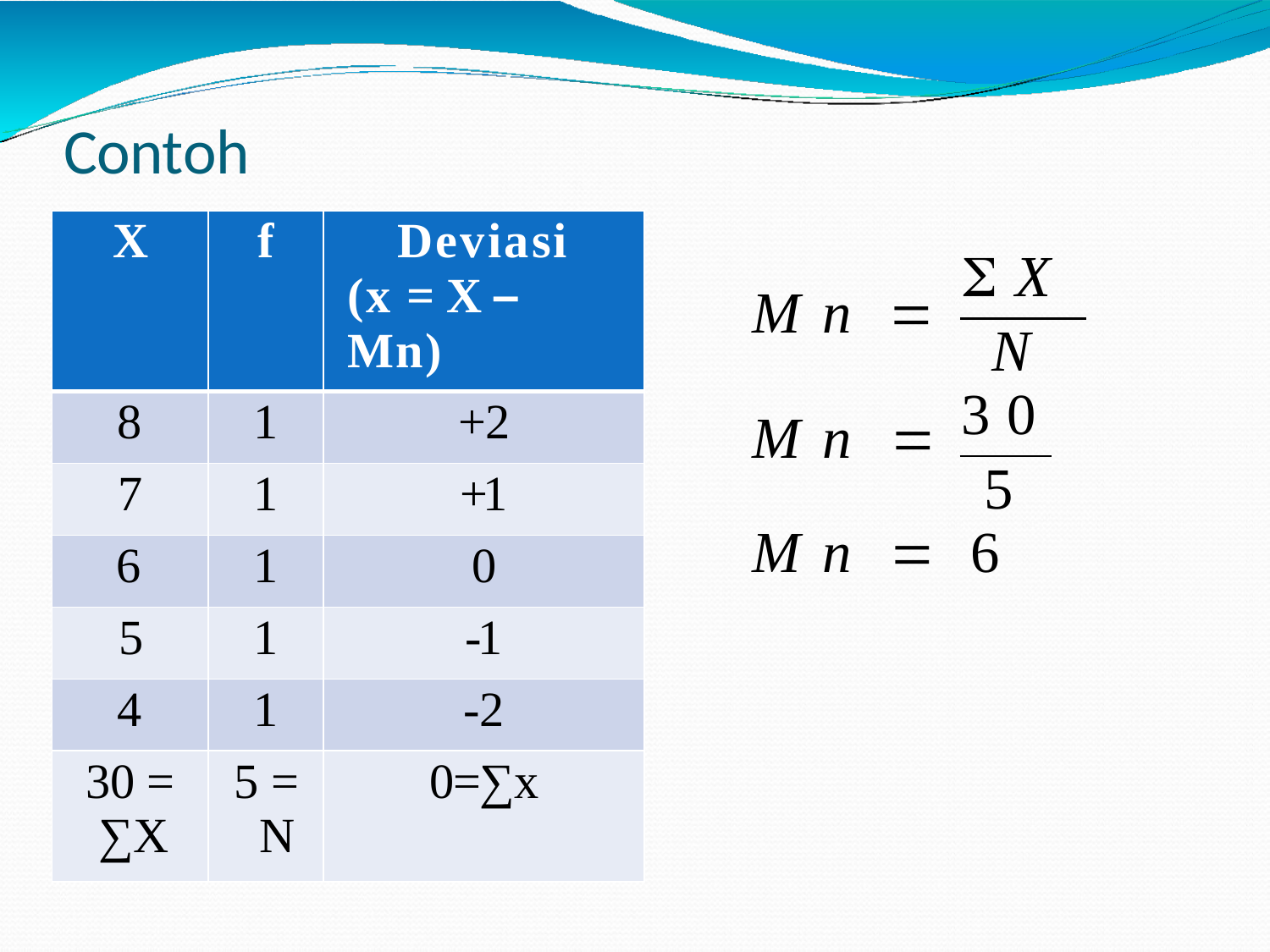

# Contoh
| X | f | Deviasi (x = X – Mn) |
| --- | --- | --- |
| 8 | 1 | +2 |
| 7 | 1 | +1 |
| 6 | 1 | 0 |
| 5 | 1 | -1 |
| 4 | 1 | -2 |
| 30 = ∑X | 5 = N | 0=∑x |
ΣX
Mn =
N
30

Mn =
5
Mn = 6